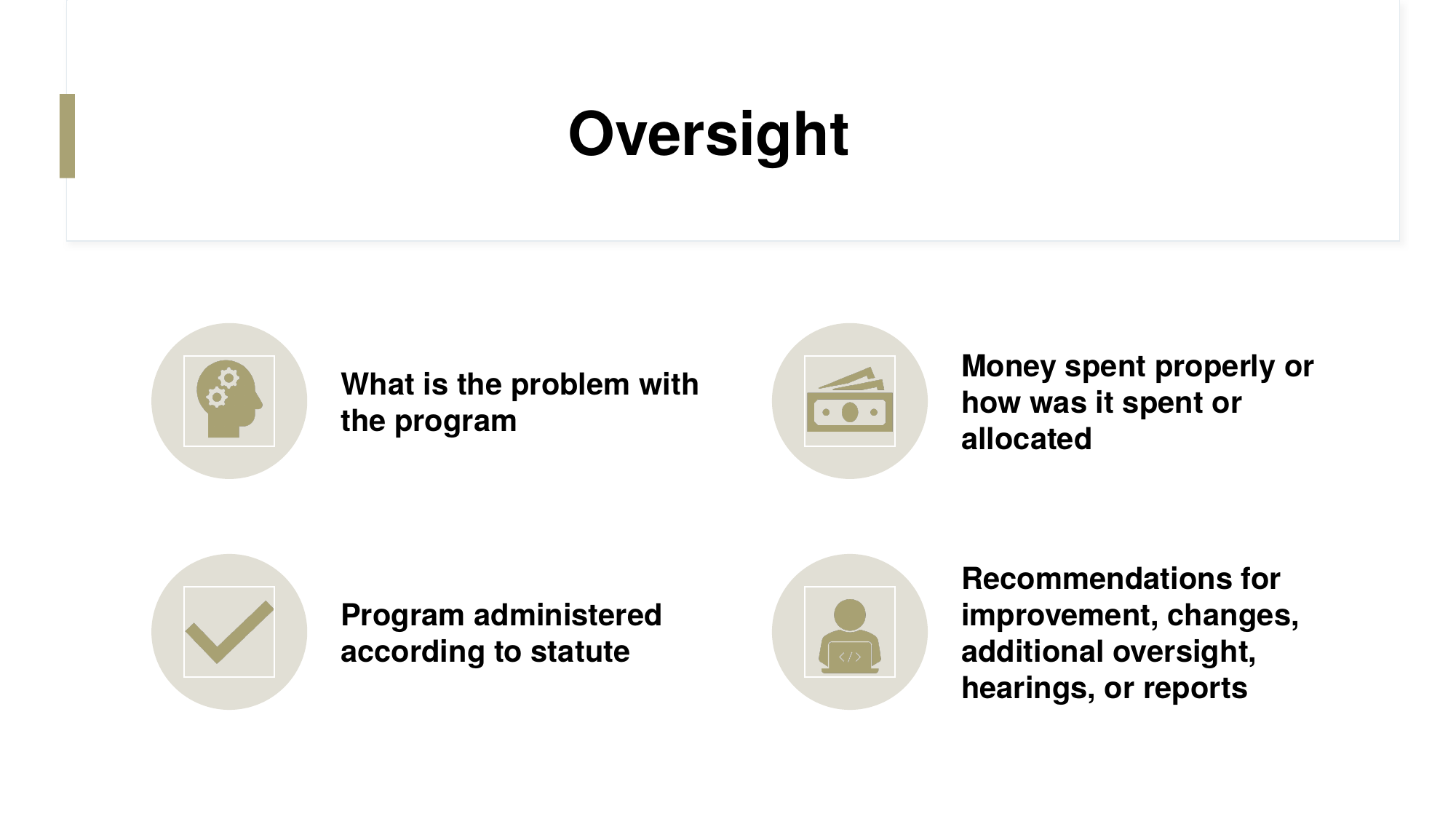

# Oversight
What is the problem with the program
Money spent properly or how was it spent or allocated
Program administered according to statute
Recommendations for improvement, changes, additional oversight, hearings, or reports